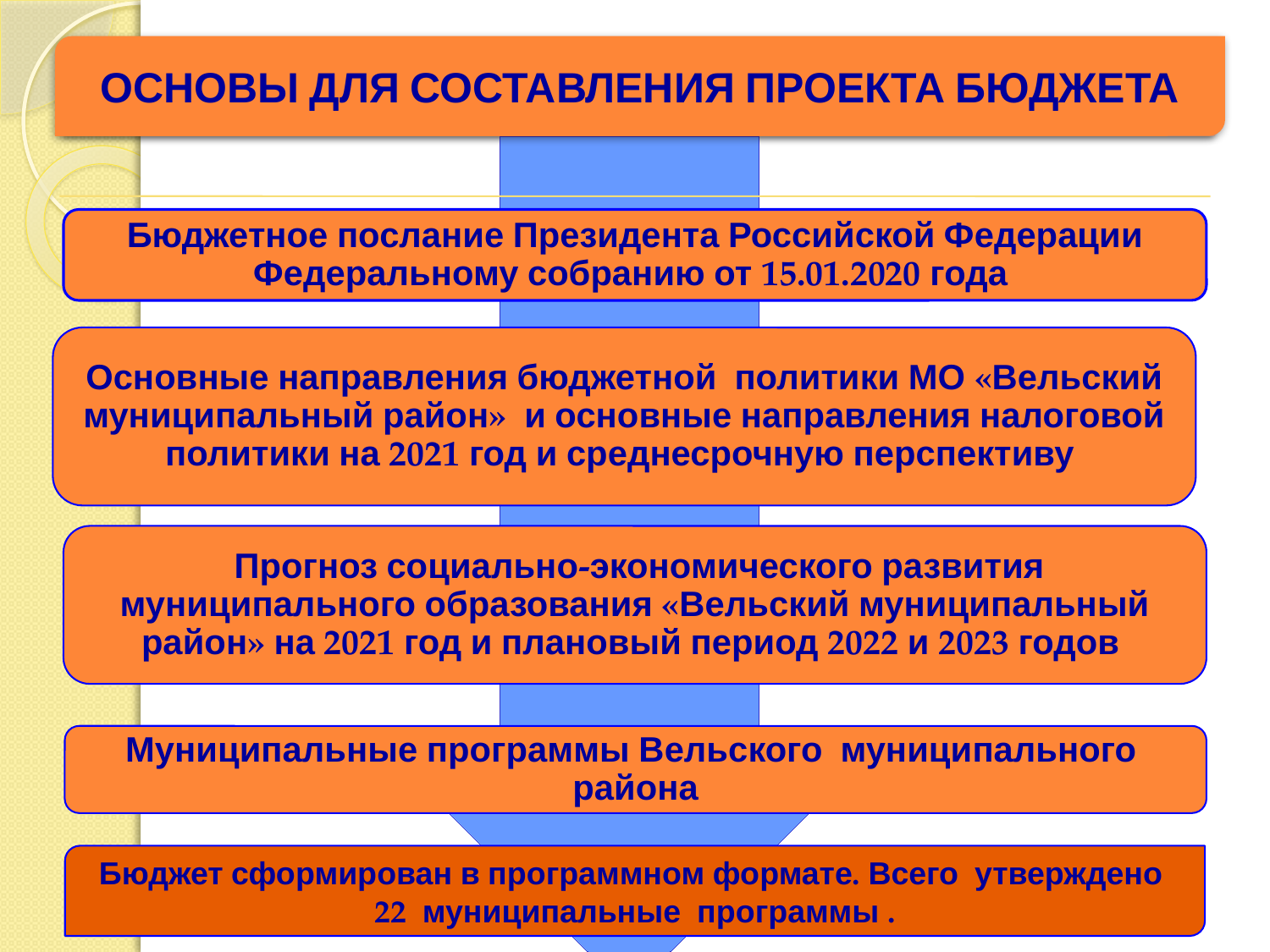

ОСНОВЫ ДЛЯ СОСТАВЛЕНИЯ ПРОЕКТА БЮДЖЕТА
# Основы для формирования проекта бюджета на 2017 год и на плановый период 2018 и 2019 годов
Бюджетное послание Президента Российской Федерации Федеральному собранию от 15.01.2020 года
 Прогноз социально-экономического развития муниципального образования «Вельский муниципальный район» на 2021 год и плановый период 2022 и 2023 годов
Муниципальные программы Вельского  муниципального  района
Основные направления бюджетной  политики МО «Вельский муниципальный район»  и основные направления налоговой политики на 2021 год и среднесрочную перспективу
Бюджет сформирован в программном формате. Всего  утверждено  22  муниципальные  программы .